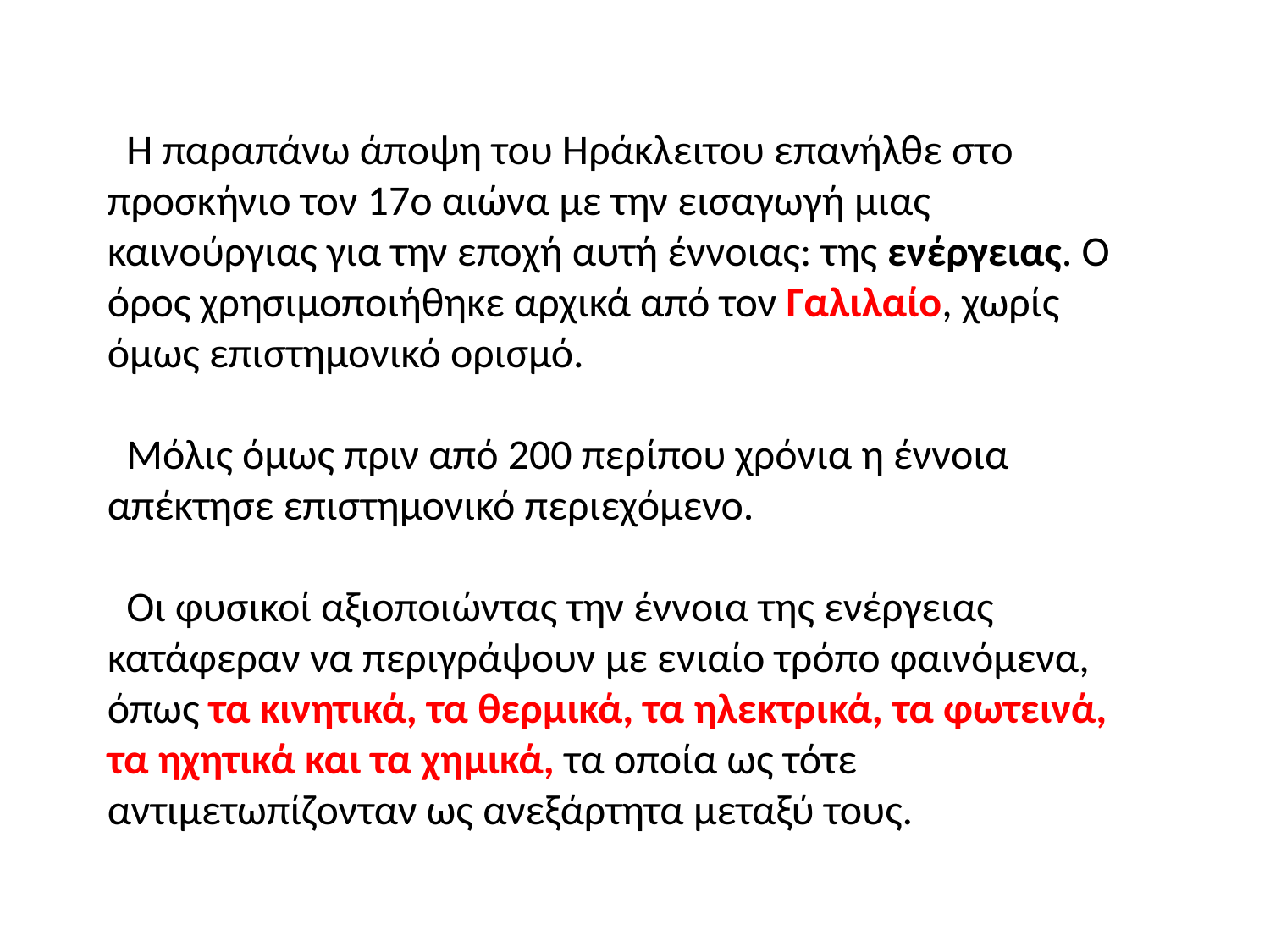

Η παραπάνω άποψη του Ηράκλειτου επανήλθε στο προσκήνιο τον 17ο αιώνα με την εισαγωγή μιας καινούργιας για την εποχή αυτή έννοιας: της ενέργειας. Ο όρος χρησιμοποιήθηκε αρχικά από τον Γαλιλαίο, χωρίς όμως επιστημονικό ορισμό.

  Μόλις όμως πριν από 200 περίπου χρόνια η έννοια απέκτησε επιστημονικό περιεχόμενο.

  Οι φυσικοί αξιοποιώντας την έννοια της ενέργειας κατάφεραν να περιγράψουν με ενιαίο τρόπο φαινόμενα, όπως τα κινητικά, τα θερμικά, τα ηλεκτρικά, τα φωτεινά, τα ηχητικά και τα χημικά, τα οποία ως τότε αντιμετωπίζονταν ως ανεξάρτητα μεταξύ τους.